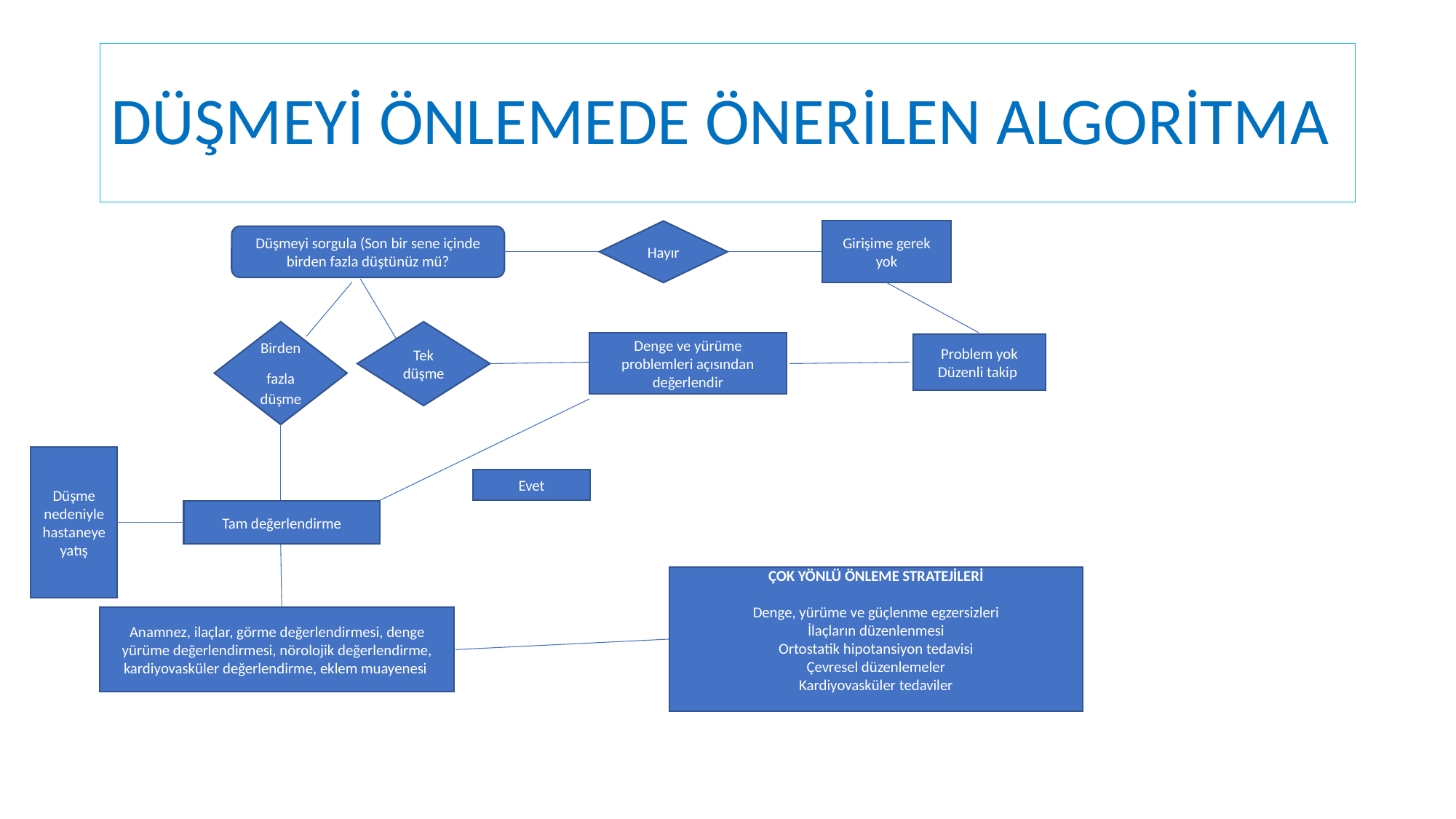

# DÜŞMEYİ ÖNLEMEDE ÖNERİLEN ALGORİTMA

Girişime gerek yok
Hayır
Düşmeyi sorgula (Son bir sene içinde birden fazla düştünüz mü?
Birden fazla düşme
Tek düşme
Denge ve yürüme problemleri açısından değerlendir
Problem yok
Düzenli takip
Düşme nedeniyle hastaneye yatış
Evet
Tam değerlendirme
ÇOK YÖNLÜ ÖNLEME STRATEJİLERİ

Denge, yürüme ve güçlenme egzersizleri
İlaçların düzenlenmesi
Ortostatik hipotansiyon tedavisi
Çevresel düzenlemeler
Kardiyovasküler tedaviler

Anamnez, ilaçlar, görme değerlendirmesi, denge yürüme değerlendirmesi, nörolojik değerlendirme, kardiyovasküler değerlendirme, eklem muayenesi